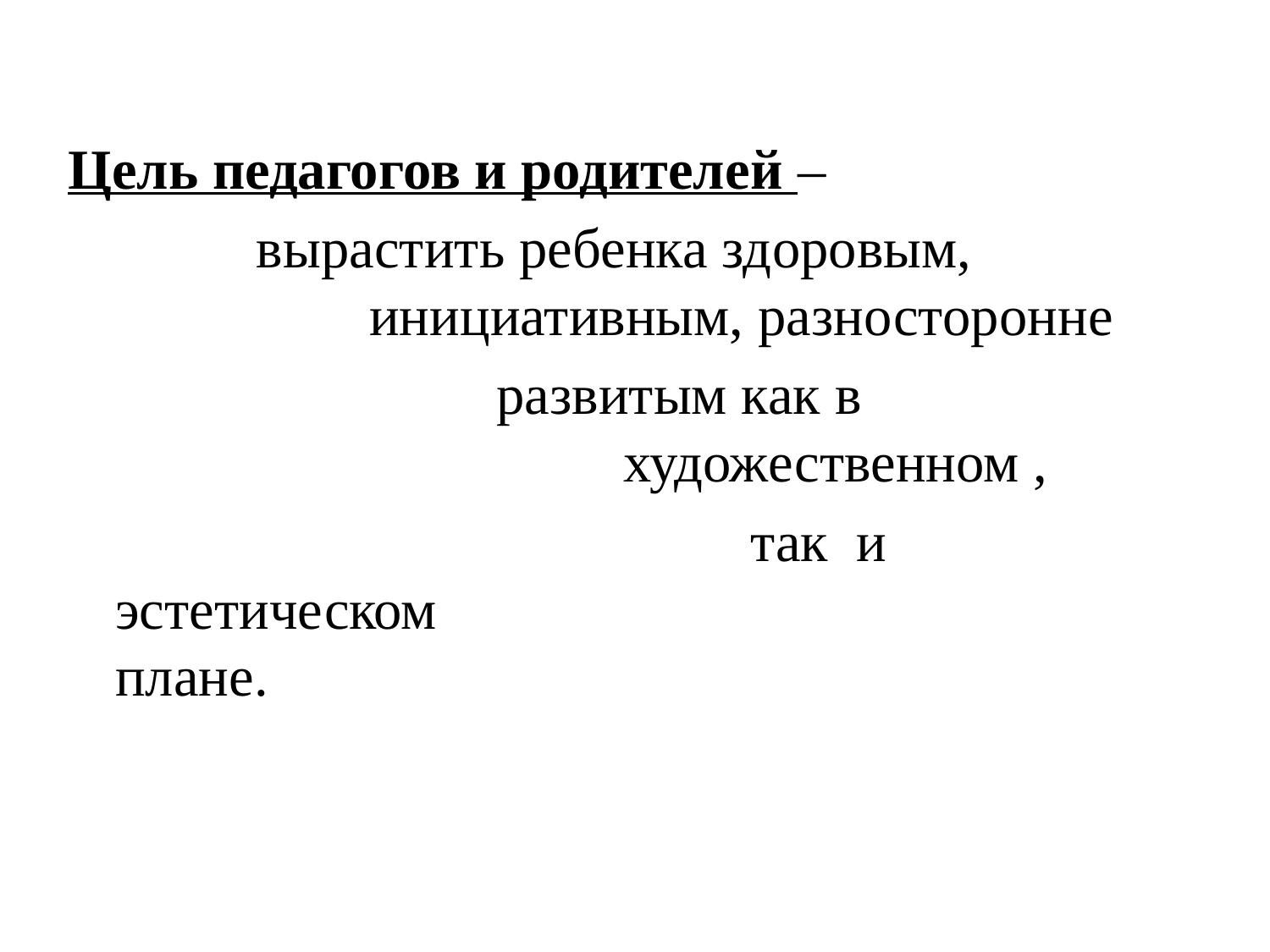

#
Цель педагогов и родителей –
		 вырастить ребенка здоровым, 				инициативным, разносторонне
				развитым как в 							художественном ,
				 		так  и эстетическом 						плане.